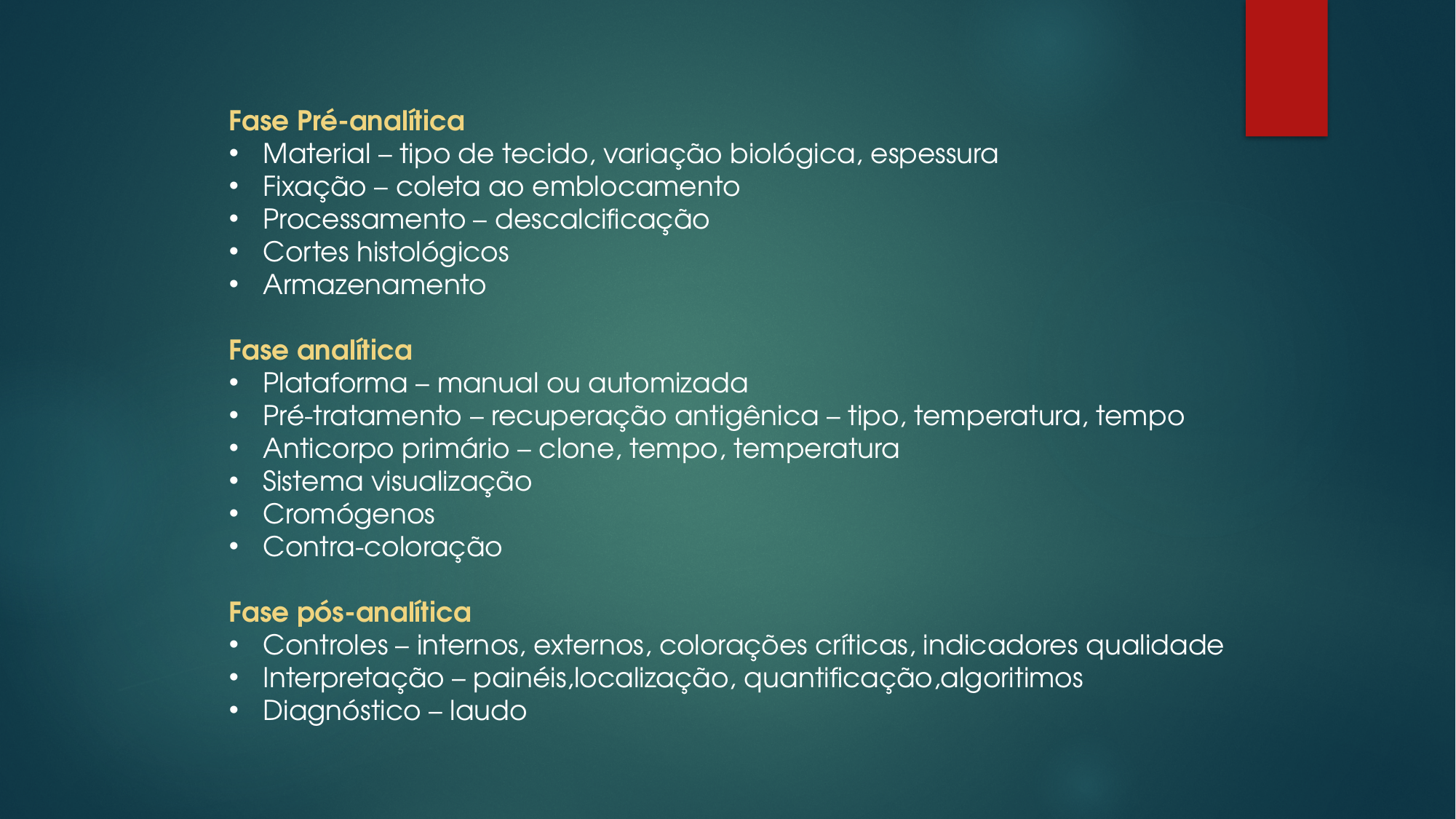

Fase Pré-analítica
Material – tipo de tecido, variação biológica, espessura
Fixação – coleta ao emblocamento
Processamento – descalcificação
Cortes histológicos
Armazenamento

Fase analítica
Plataforma – manual ou automizada
Pré-tratamento – recuperação antigênica – tipo, temperatura, tempo
Anticorpo primário – clone, tempo, temperatura
Sistema visualização
Cromógenos
Contra-coloração

Fase pós-analítica
Controles – internos, externos, colorações críticas, indicadores qualidade
Interpretação – painéis,localização, quantificação,algoritimos
Diagnóstico – laudo